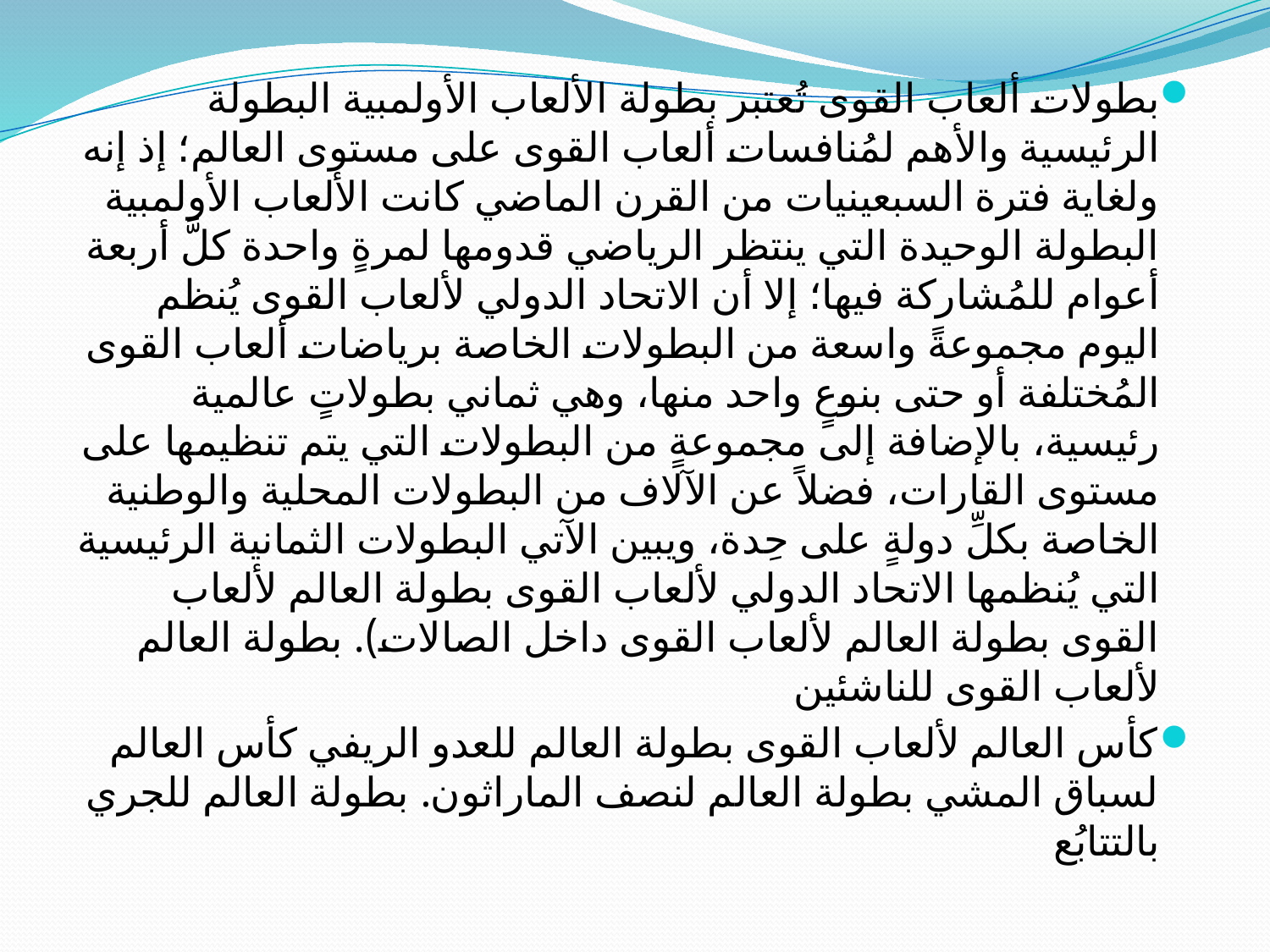

بطولات ألعاب القوى تُعتبر بطولة الألعاب الأولمبية البطولة الرئيسية والأهم لمُنافسات ألعاب القوى على مستوى العالم؛ إذ إنه ولغاية فترة السبعينيات من القرن الماضي كانت الألعاب الأولمبية البطولة الوحيدة التي ينتظر الرياضي قدومها لمرةٍ واحدة كلَّ أربعة أعوام للمُشاركة فيها؛ إلا أن الاتحاد الدولي لألعاب القوى يُنظم اليوم مجموعةً واسعة من البطولات الخاصة برياضات ألعاب القوى المُختلفة أو حتى بنوعٍ واحد منها، وهي ثماني بطولاتٍ عالمية رئيسية، بالإضافة إلى مجموعةٍ من البطولات التي يتم تنظيمها على مستوى القارات، فضلاً عن الآلاف من البطولات المحلية والوطنية الخاصة بكلِّ دولةٍ على حِدة، ويبين الآتي البطولات الثمانية الرئيسية التي يُنظمها الاتحاد الدولي لألعاب القوى بطولة العالم لألعاب القوى بطولة العالم لألعاب القوى داخل الصالات). بطولة العالم لألعاب القوى للناشئين
كأس العالم لألعاب القوى بطولة العالم للعدو الريفي كأس العالم لسباق المشي بطولة العالم لنصف الماراثون. بطولة العالم للجري بالتتابُع